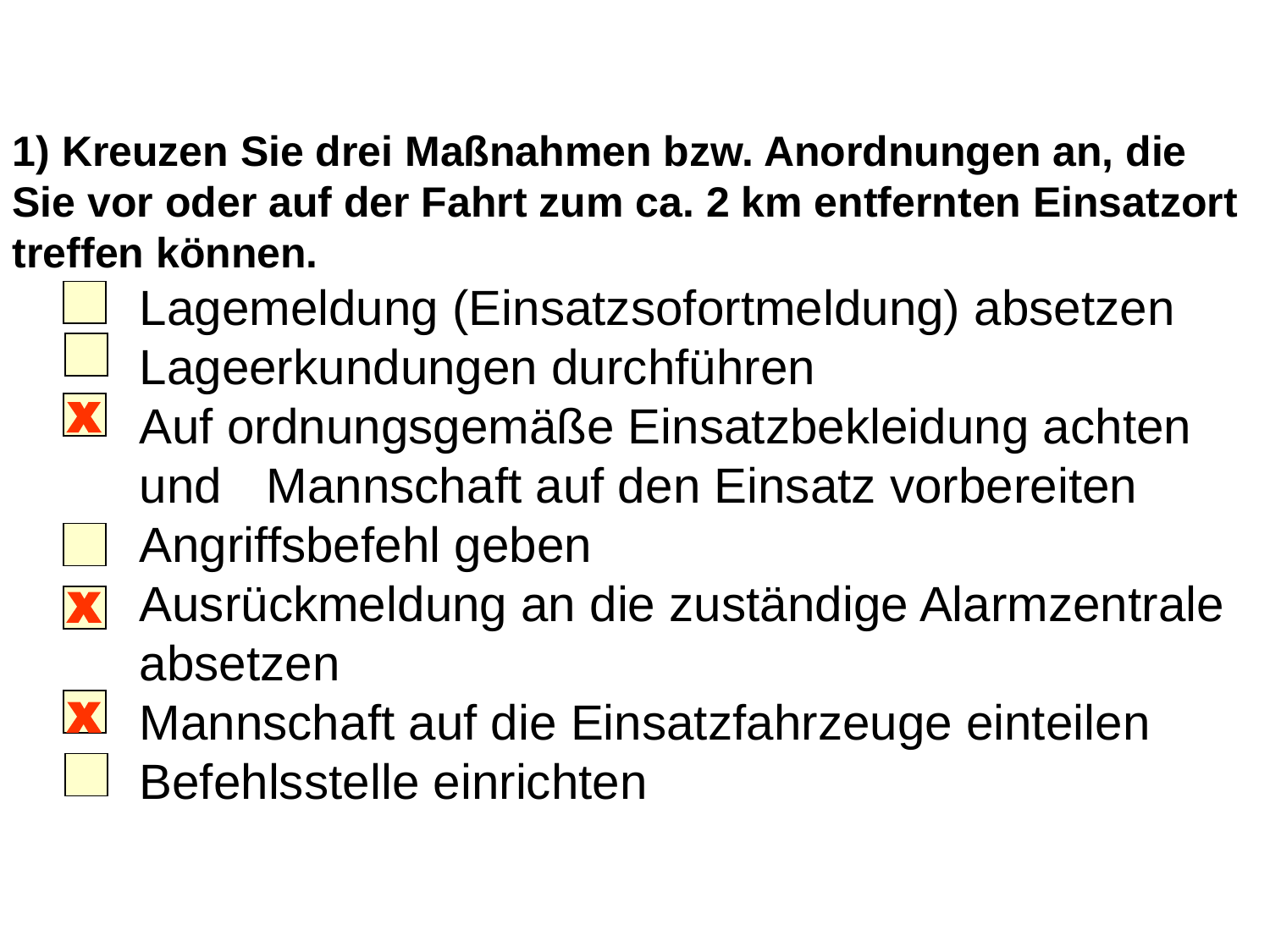

1) Kreuzen Sie drei Maßnahmen bzw. Anordnungen an, die Sie vor oder auf der Fahrt zum ca. 2 km entfernten Einsatzort treffen können.
 	Lagemeldung (Einsatzsofortmeldung) absetzen
	Lageerkundungen durchführen
	Auf ordnungsgemäße Einsatzbekleidung achten 	und 	Mannschaft auf den Einsatz vorbereiten
	Angriffsbefehl geben
	Ausrückmeldung an die zuständige Alarmzentrale 	absetzen
	Mannschaft auf die Einsatzfahrzeuge einteilen
	Befehlsstelle einrichten

X

X

X

19